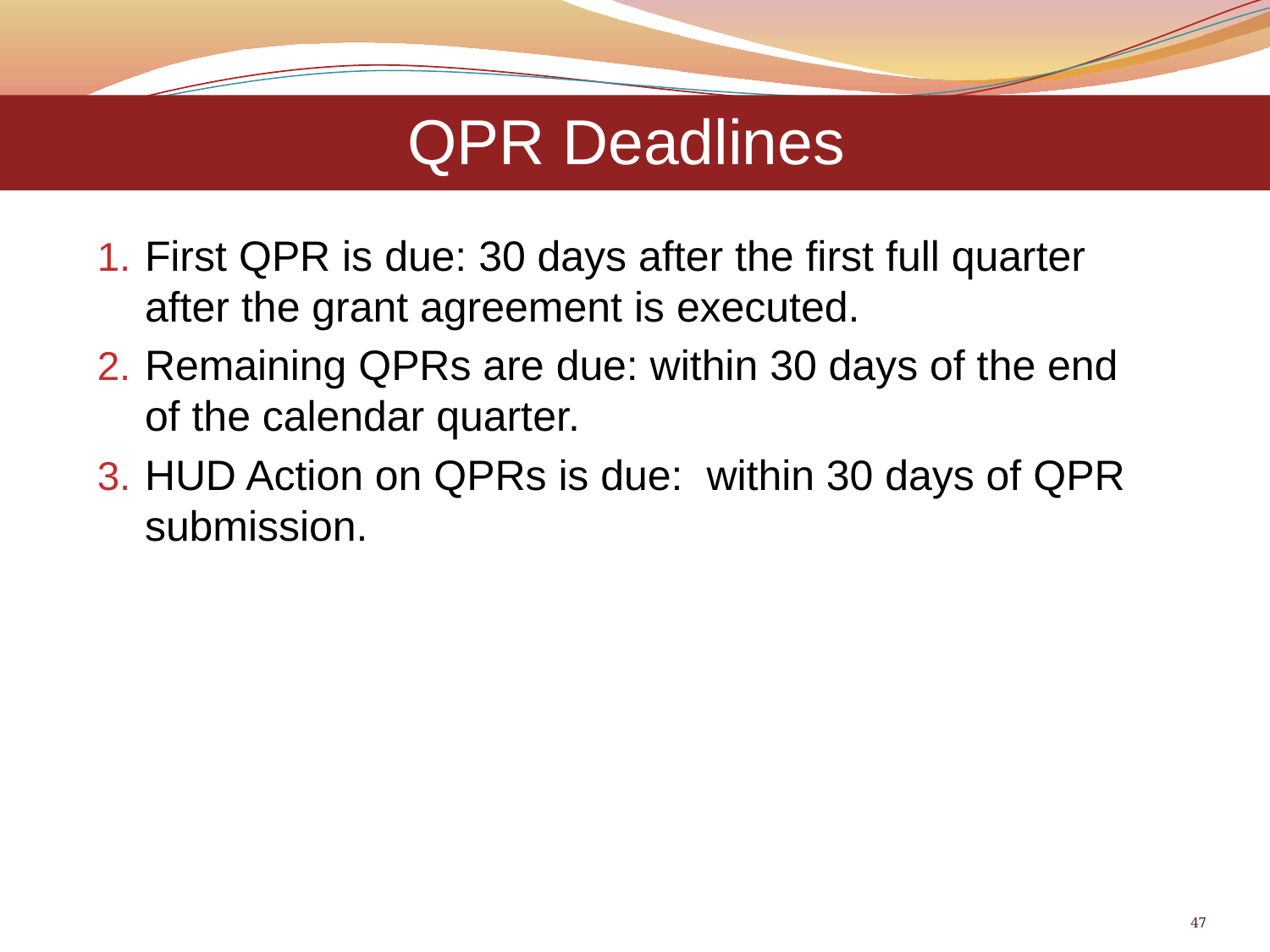

QPR Deadlines
First QPR is due: 30 days after the first full quarter after the grant agreement is executed.
Remaining QPRs are due: within 30 days of the end of the calendar quarter.
HUD Action on QPRs is due:  within 30 days of QPR submission.

47